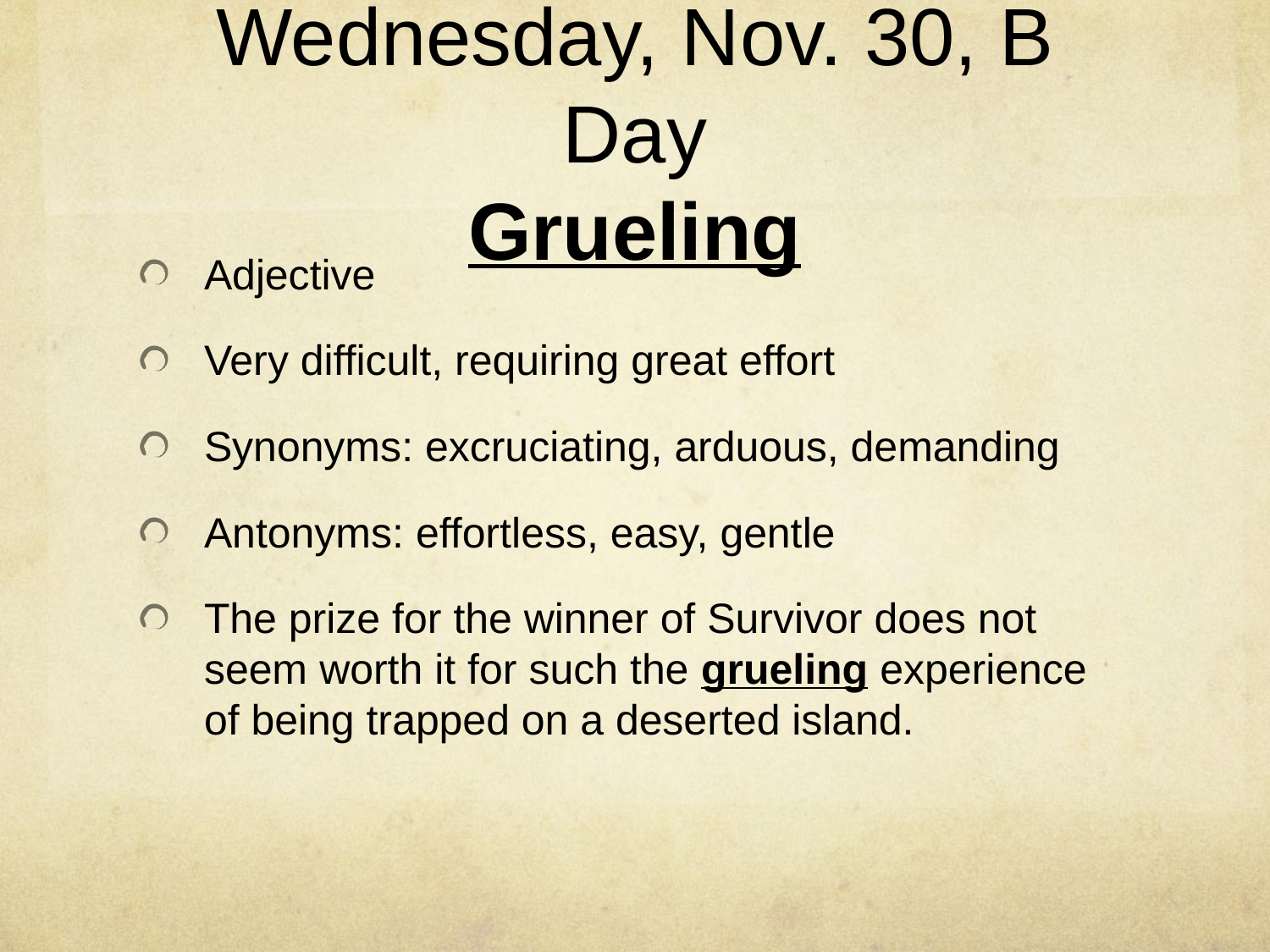

# Wednesday, Nov. 30, B Day Grueling
Adjective
Very difficult, requiring great effort
Synonyms: excruciating, arduous, demanding
Antonyms: effortless, easy, gentle
The prize for the winner of Survivor does not seem worth it for such the grueling experience of being trapped on a deserted island.